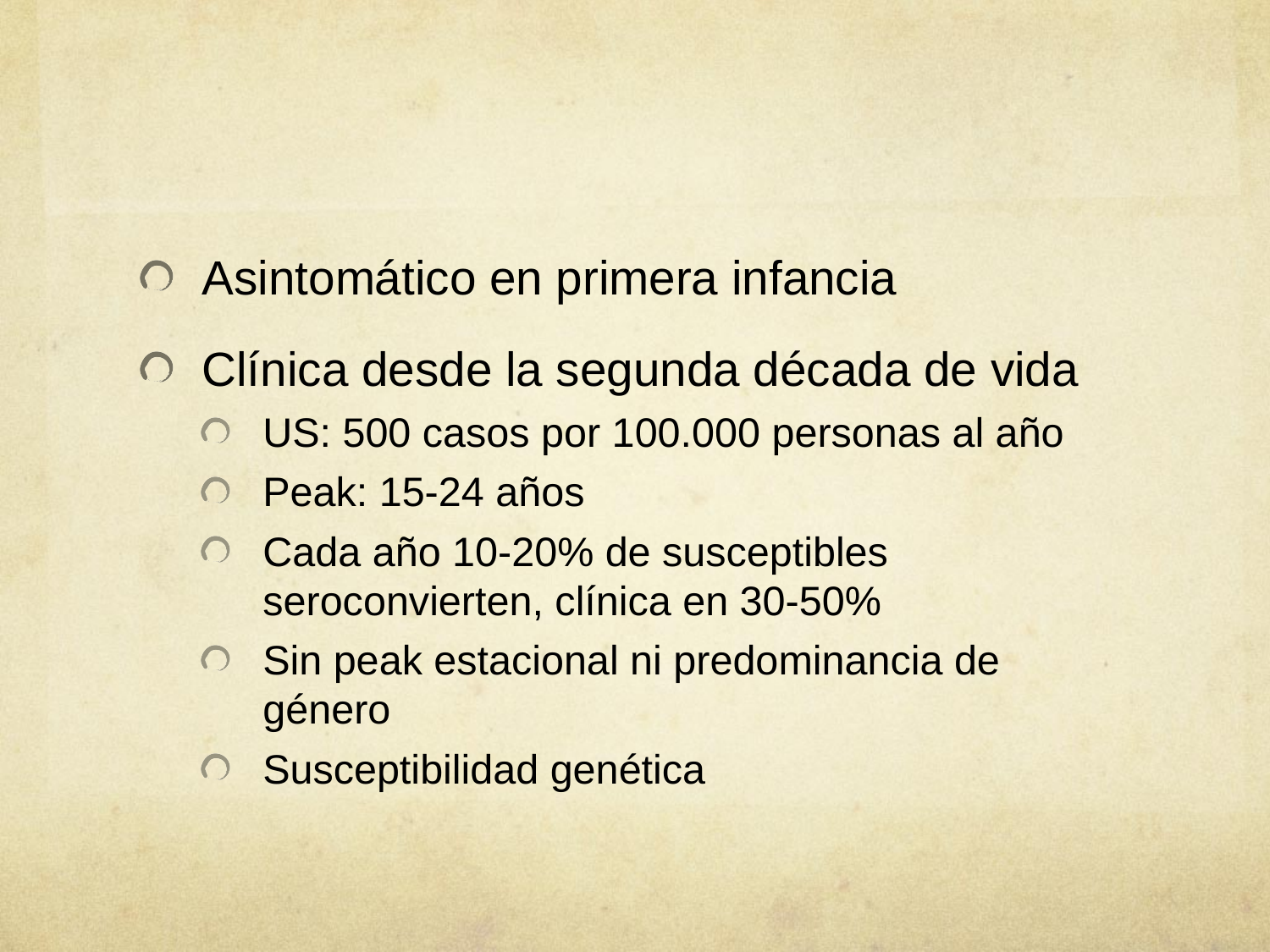

#
Asintomático en primera infancia
Clínica desde la segunda década de vida
US: 500 casos por 100.000 personas al año
Peak: 15-24 años
Cada año 10-20% de susceptibles seroconvierten, clínica en 30-50%
Sin peak estacional ni predominancia de género
Susceptibilidad genética